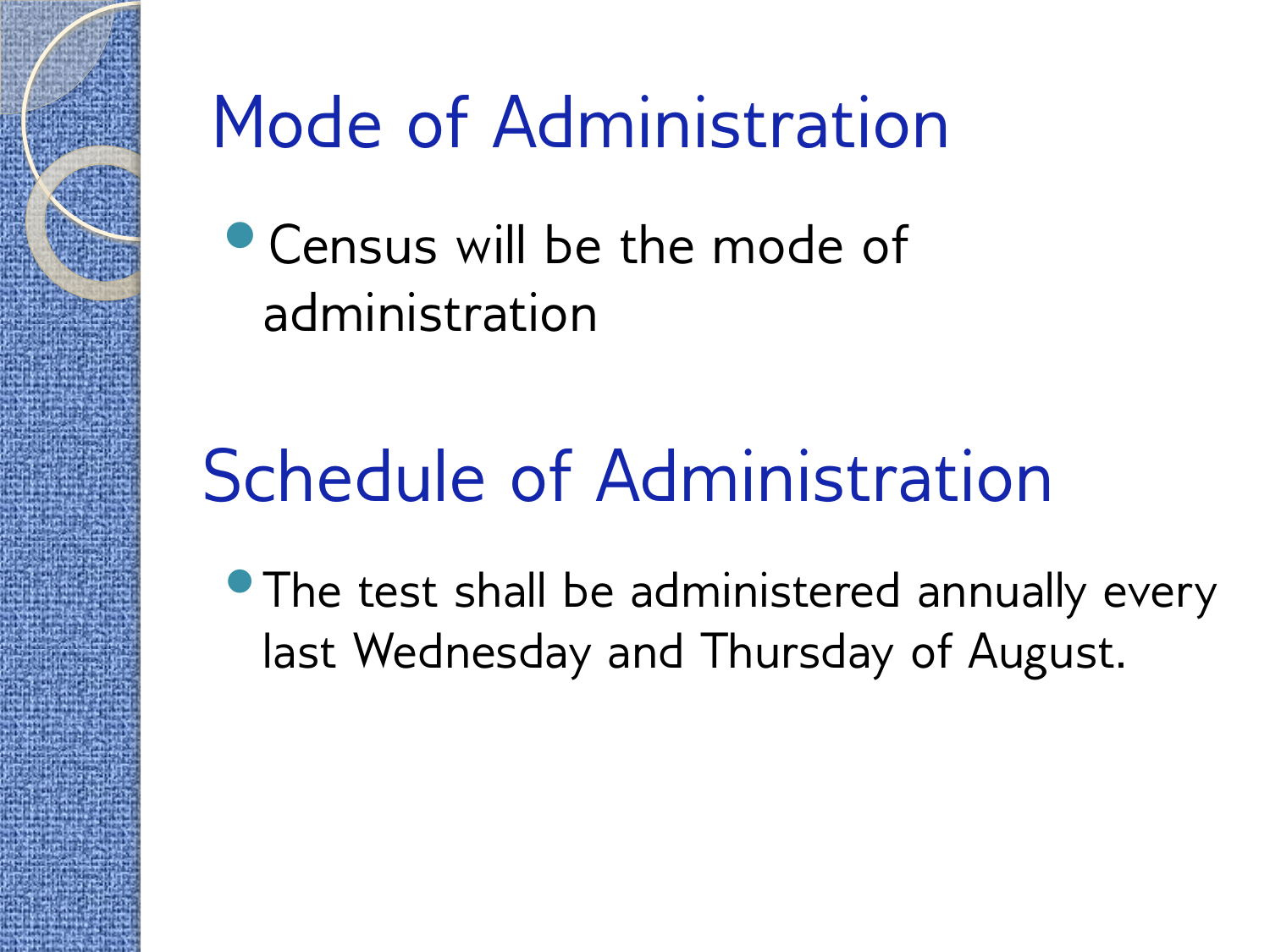

# Mode of Administration
Census will be the mode of administration
Schedule of Administration
The test shall be administered annually every last Wednesday and Thursday of August.